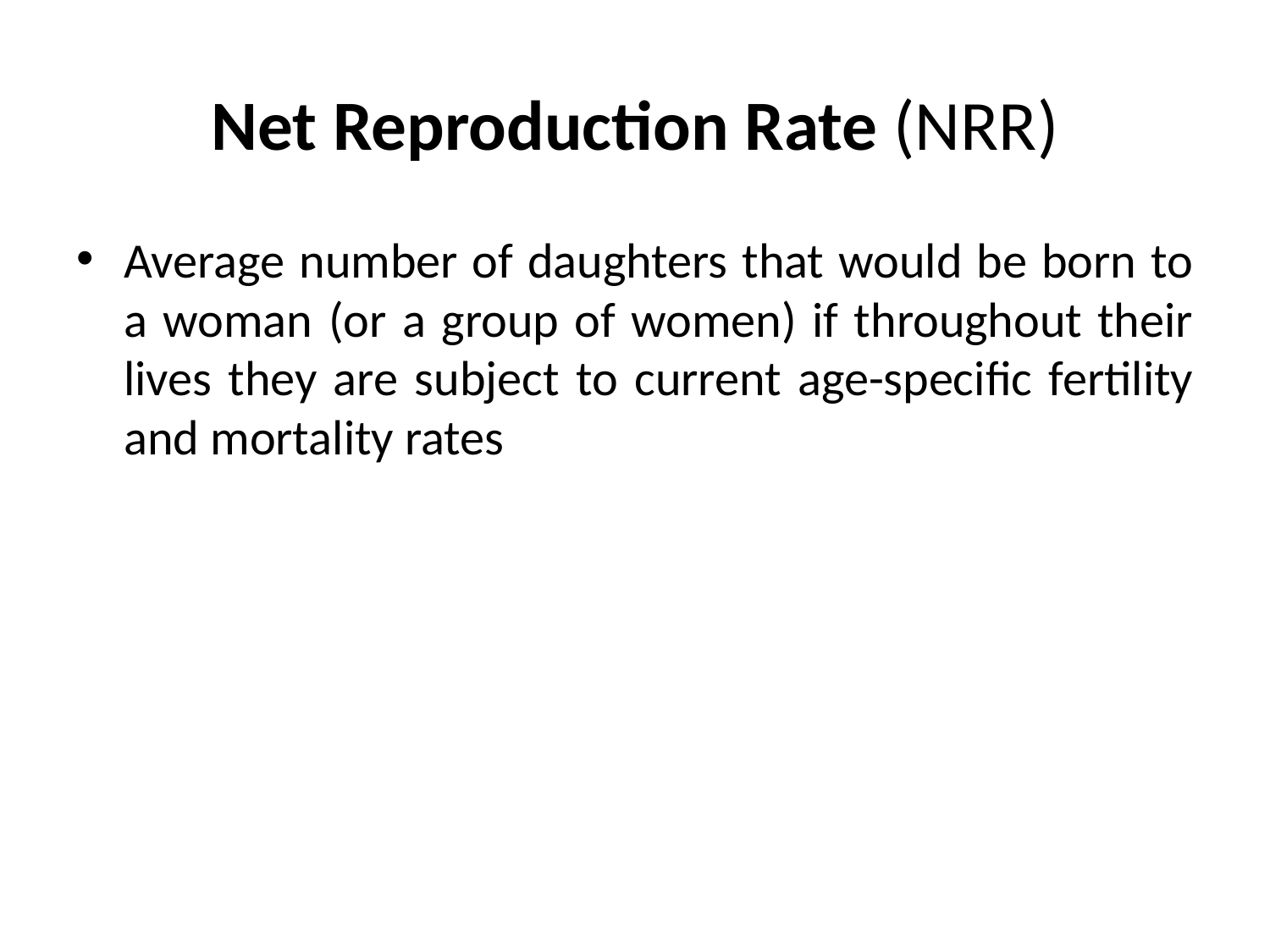

# Net Reproduction Rate (NRR)
Average number of daughters that would be born to a woman (or a group of women) if throughout their lives they are subject to current age-specific fertility and mortality rates